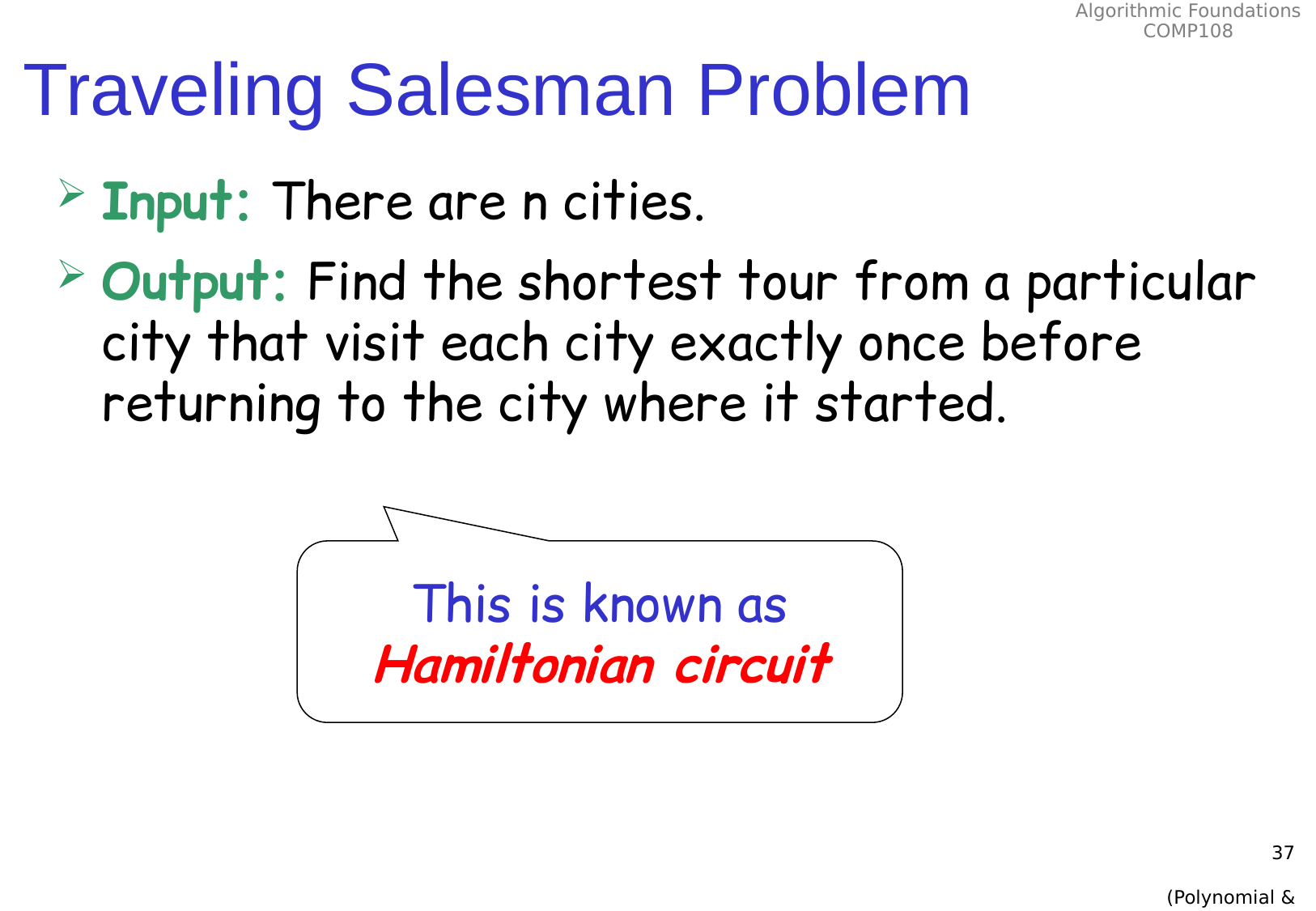

# Traveling Salesman Problem
Input: There are n cities.
Output: Find the shortest tour from a particular city that visit each city exactly once before returning to the city where it started.

This is known as Hamiltonian circuit
37

(Polynomial & Exponential)